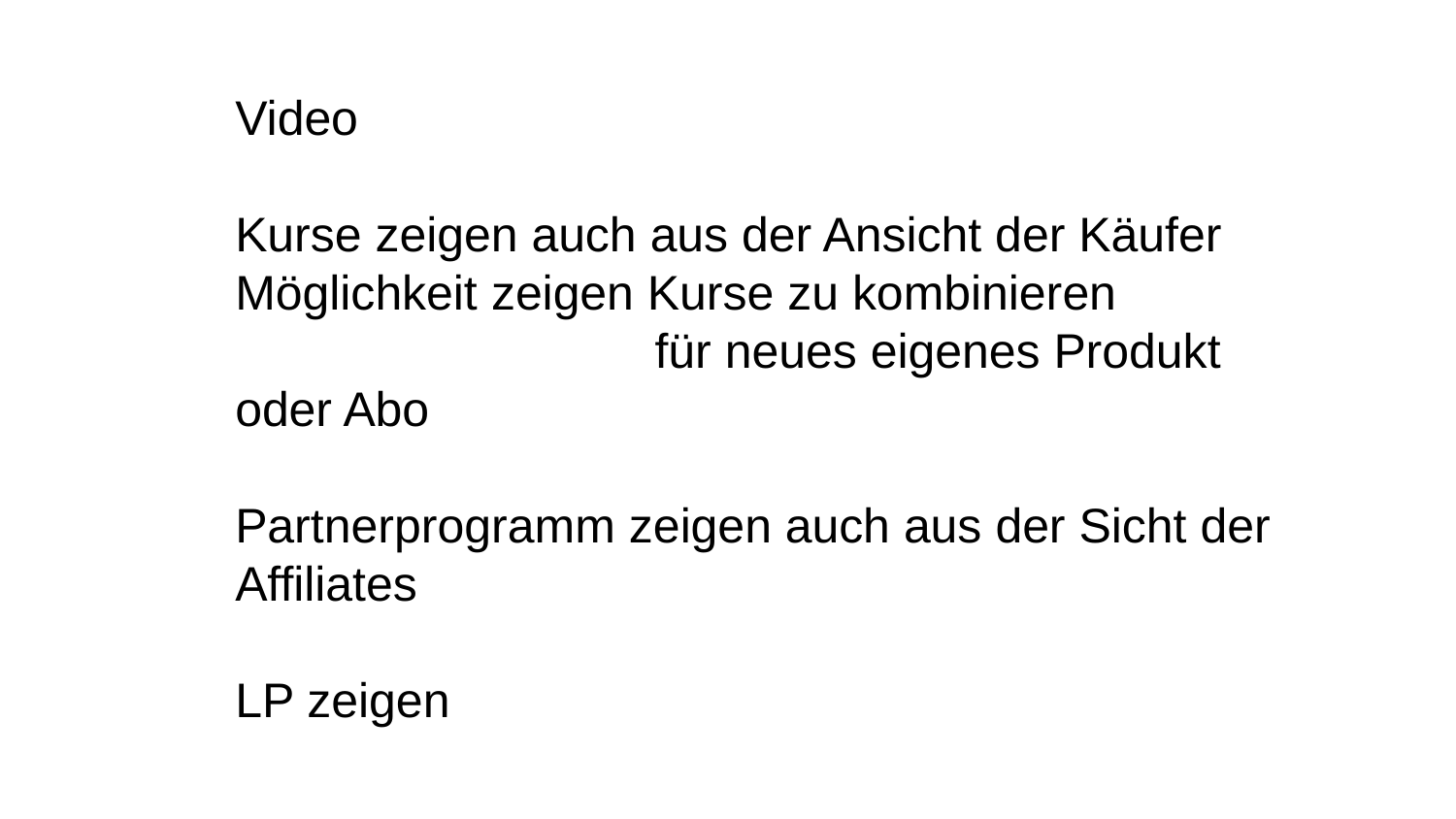

Video
Kurse zeigen auch aus der Ansicht der Käufer
Möglichkeit zeigen Kurse zu kombinieren                                             für neues eigenes Produkt oder Abo
Partnerprogramm zeigen auch aus der Sicht der Affiliates
LP zeigen